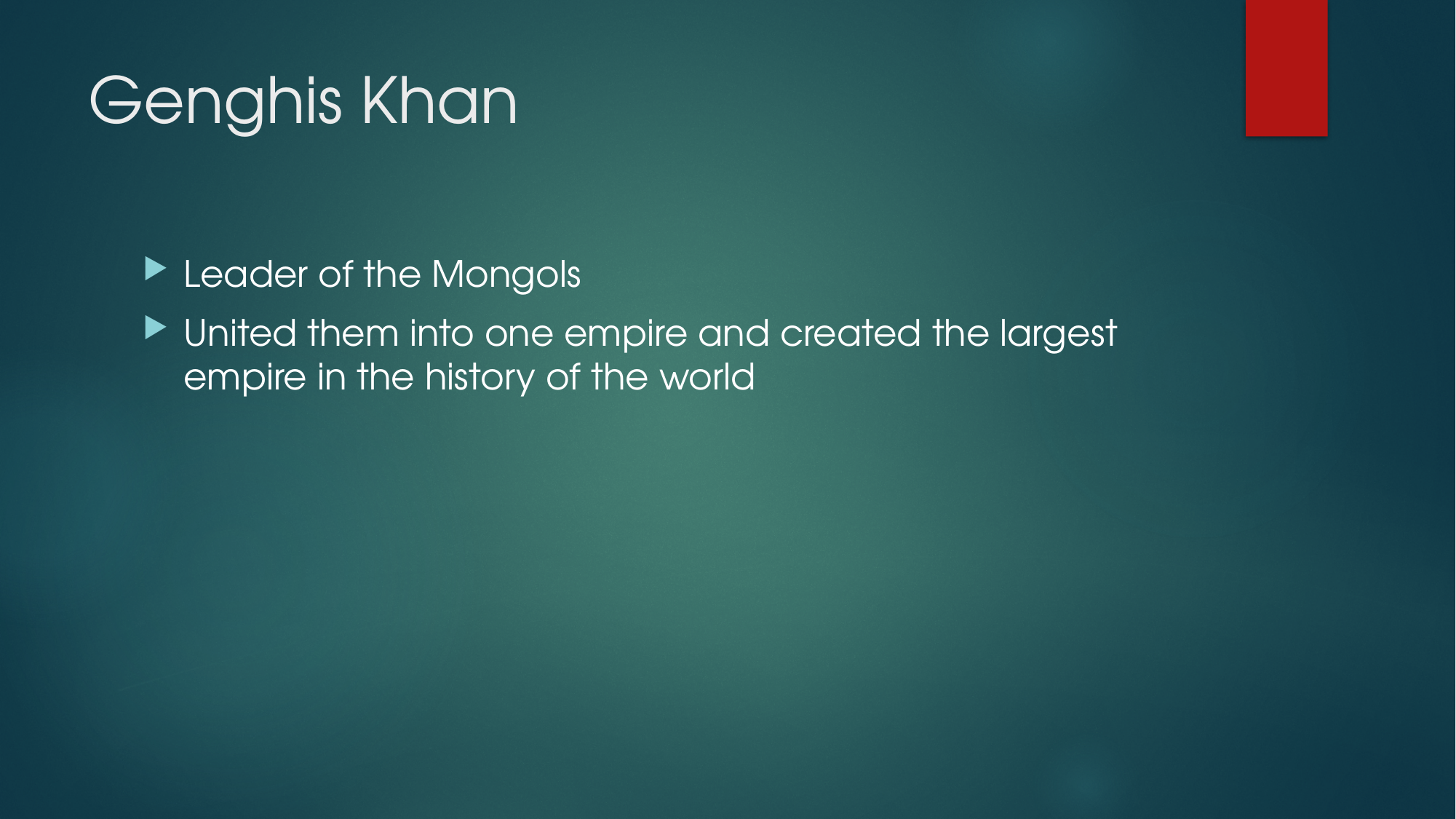

# Genghis Khan
Leader of the Mongols
United them into one empire and created the largest empire in the history of the world